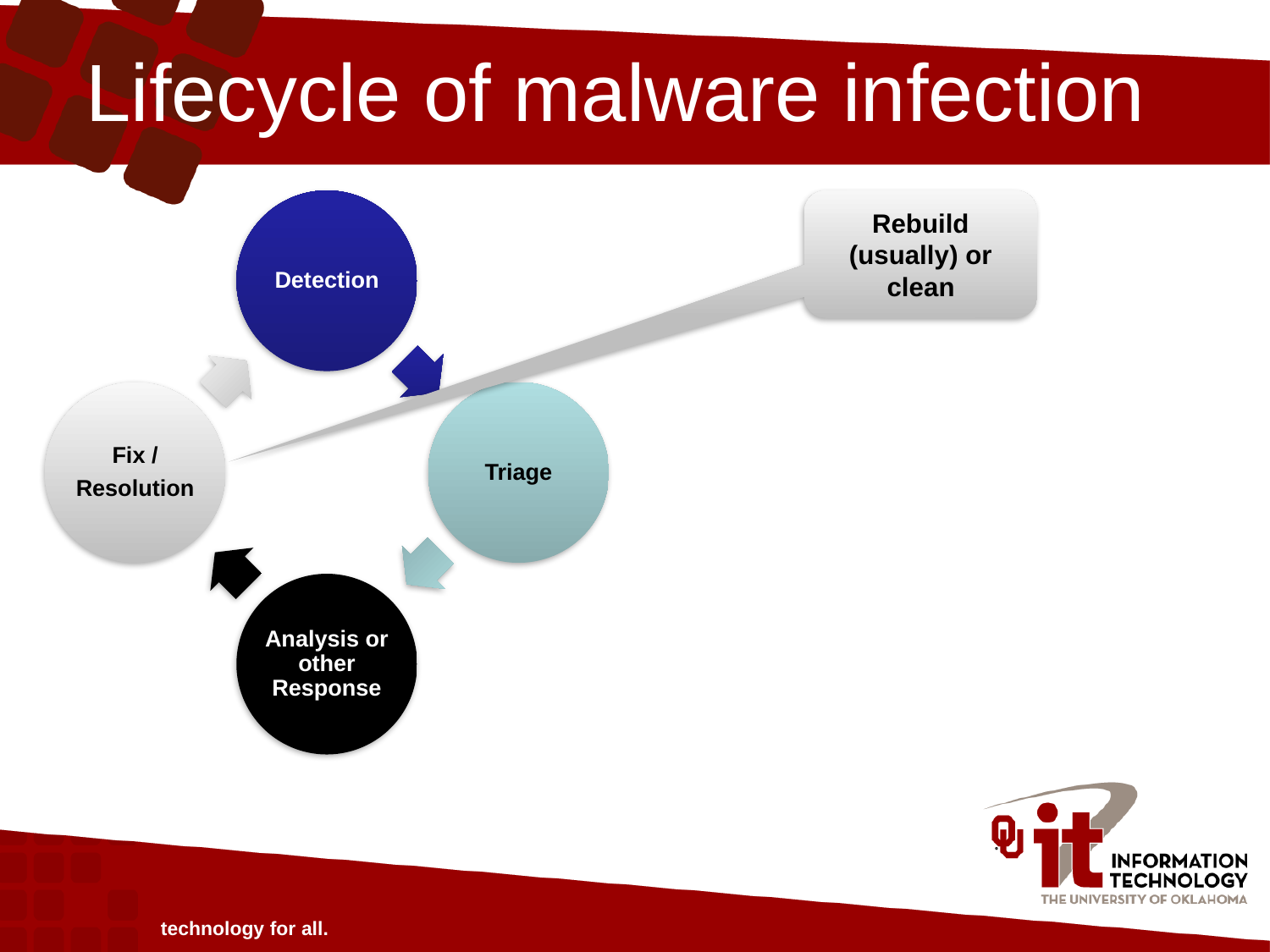

# Lifecycle of malware infection
Detection

Triage

Analysis or other Response

Fix /
Resolution

Rebuild (usually) or clean
technology for all.